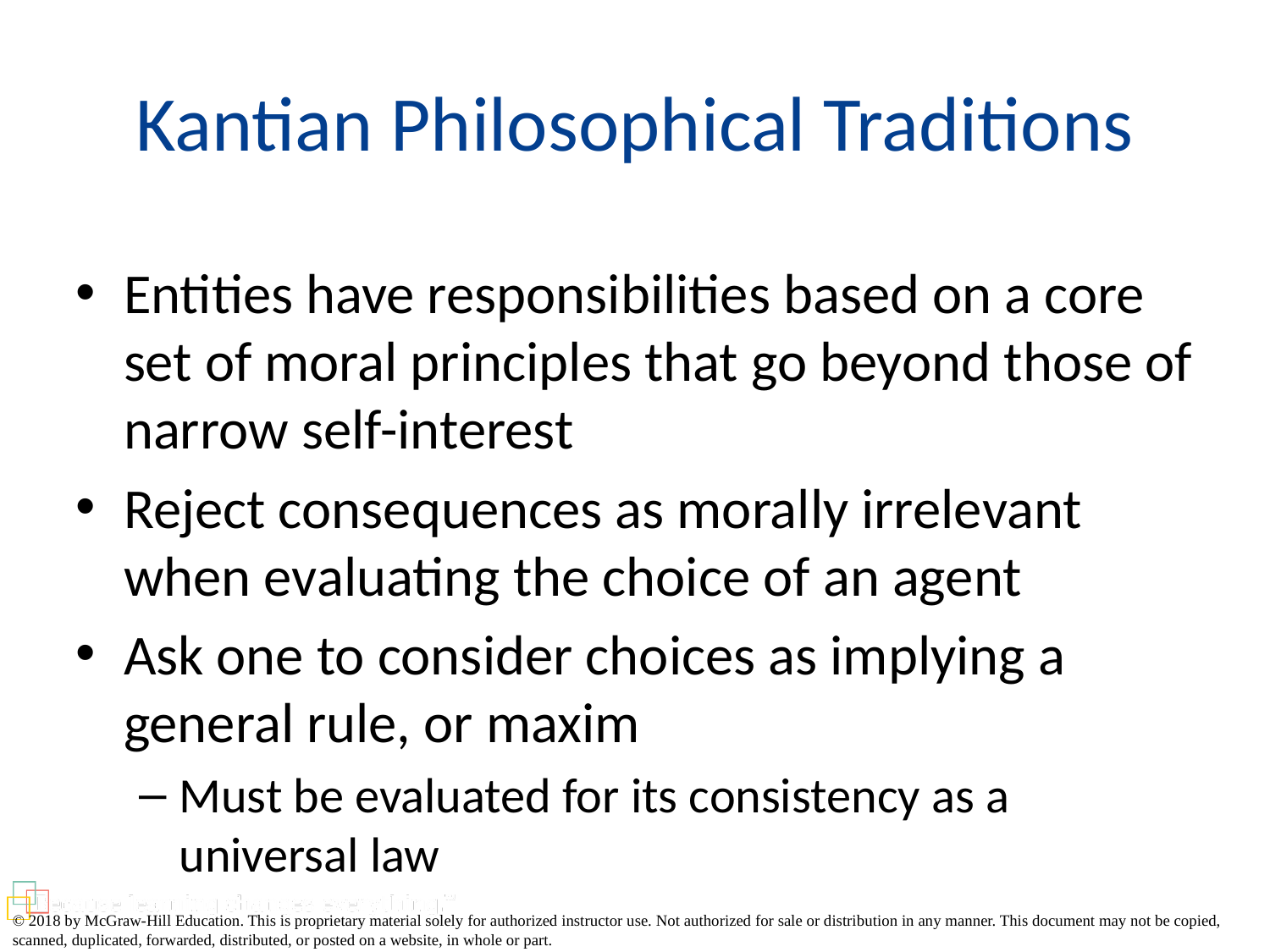

# Kantian Philosophical Traditions
Entities have responsibilities based on a core set of moral principles that go beyond those of narrow self-interest
Reject consequences as morally irrelevant when evaluating the choice of an agent
Ask one to consider choices as implying a general rule, or maxim
Must be evaluated for its consistency as a universal law